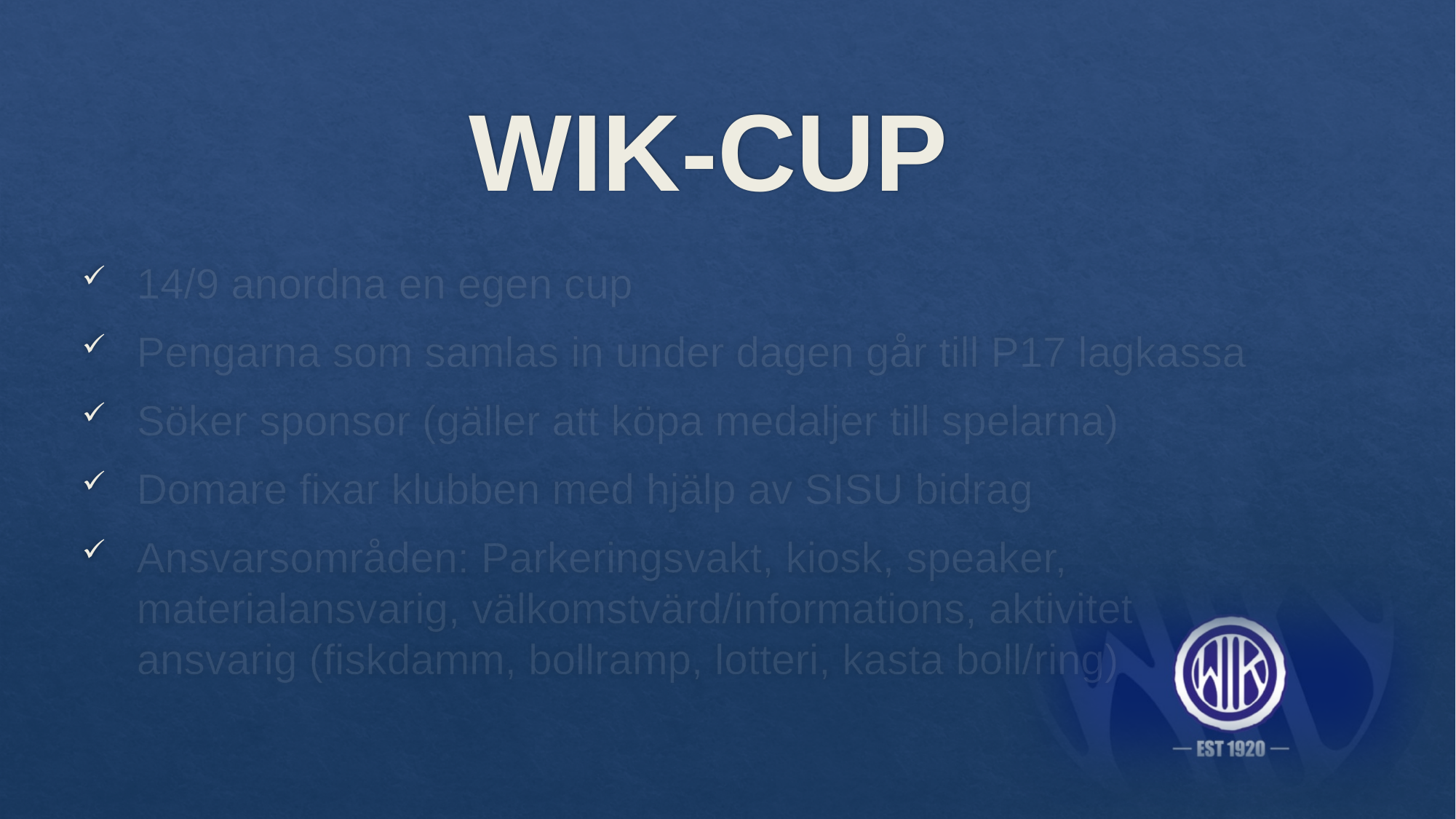

# WIK-CUP
14/9 anordna en egen cup
Pengarna som samlas in under dagen går till P17 lagkassa
Söker sponsor (gäller att köpa medaljer till spelarna)
Domare fixar klubben med hjälp av SISU bidrag
Ansvarsområden: Parkeringsvakt, kiosk, speaker,
materialansvarig, välkomstvärd/informations, aktivitet ansvarig (fiskdamm, bollramp, lotteri, kasta boll/ring)